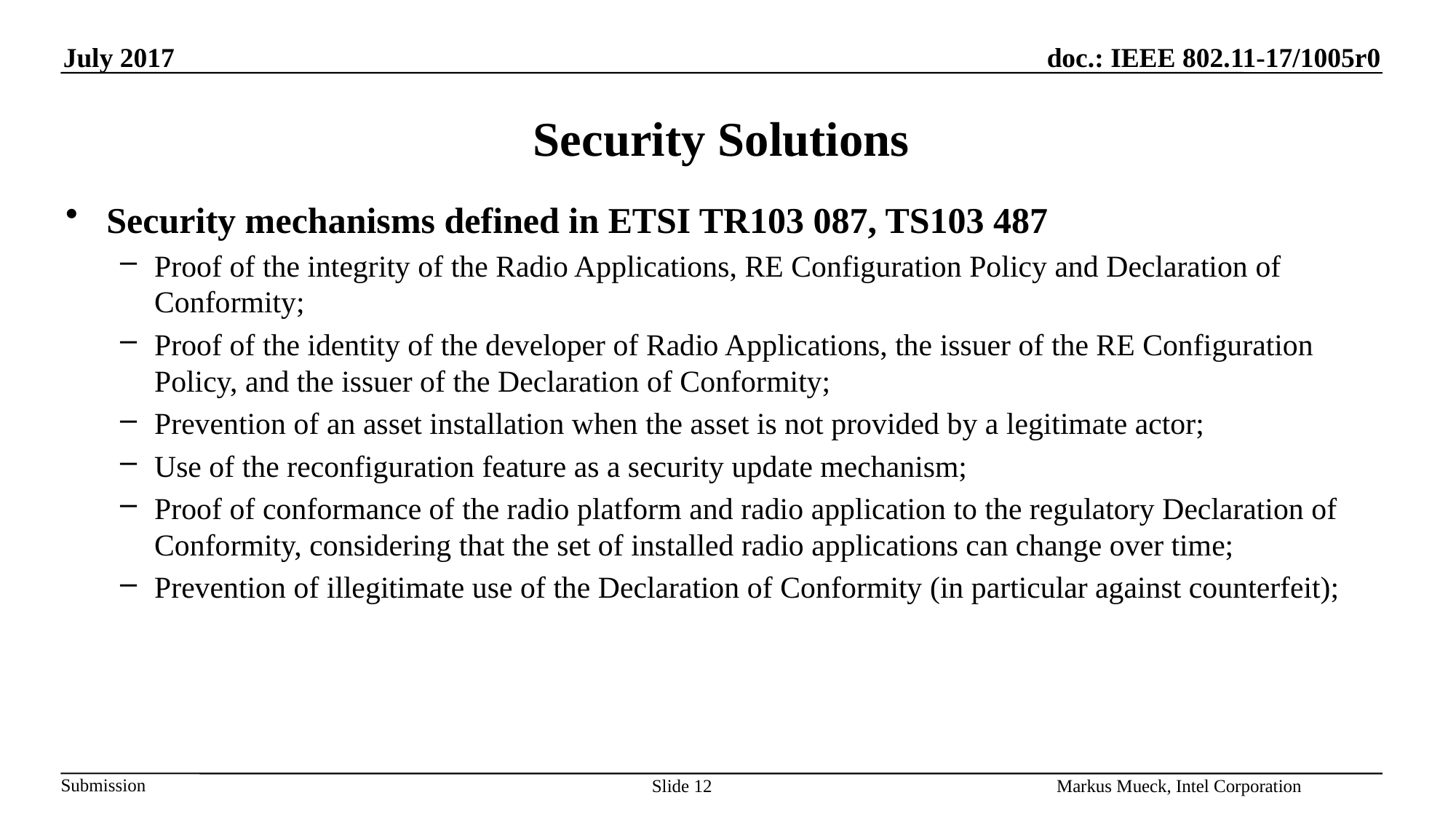

# Security Solutions
Security mechanisms defined in ETSI TR103 087, TS103 487
Proof of the integrity of the Radio Applications, RE Configuration Policy and Declaration of Conformity;
Proof of the identity of the developer of Radio Applications, the issuer of the RE Configuration Policy, and the issuer of the Declaration of Conformity;
Prevention of an asset installation when the asset is not provided by a legitimate actor;
Use of the reconfiguration feature as a security update mechanism;
Proof of conformance of the radio platform and radio application to the regulatory Declaration of Conformity, considering that the set of installed radio applications can change over time;
Prevention of illegitimate use of the Declaration of Conformity (in particular against counterfeit);